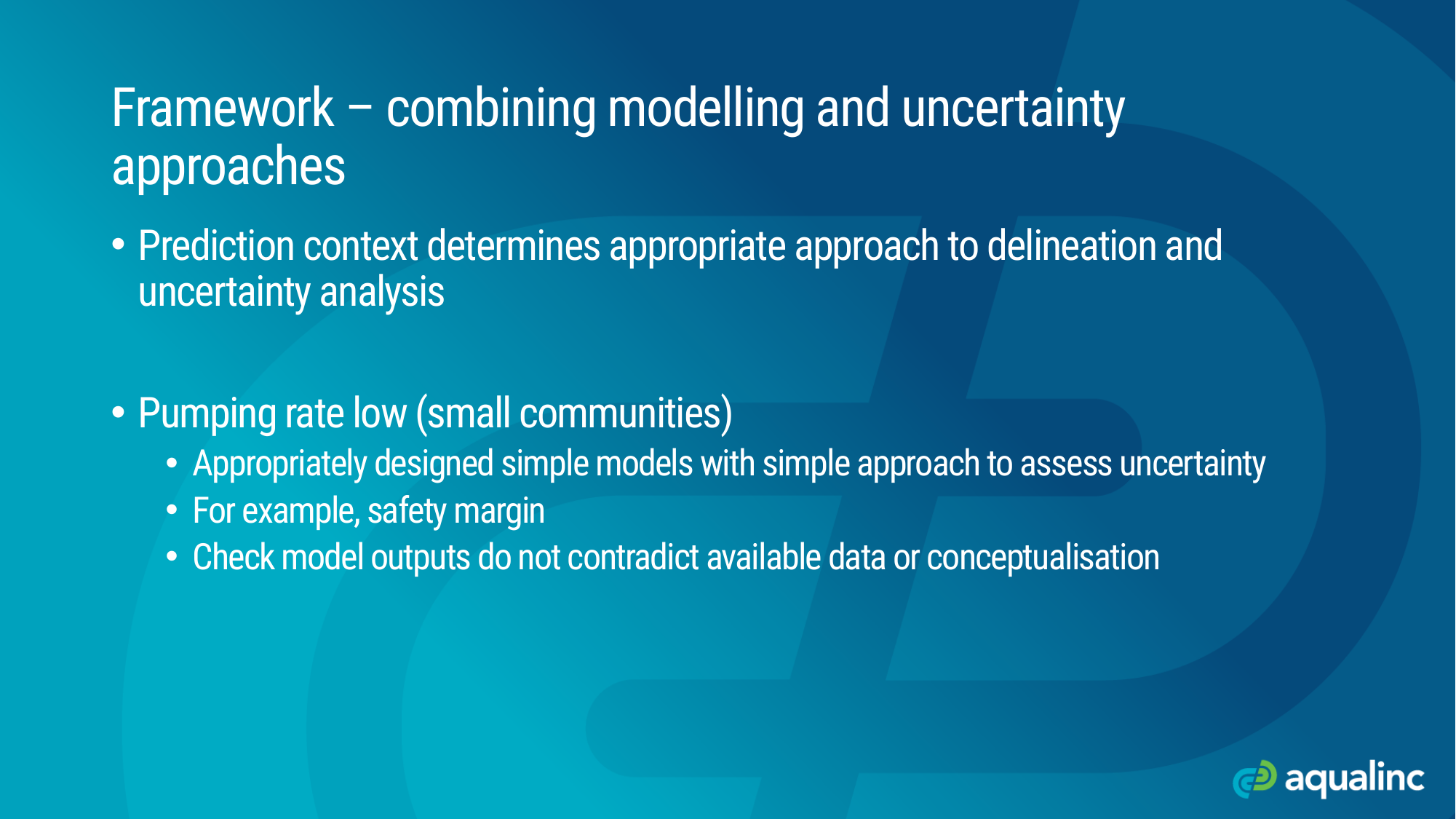

# Framework – combining modelling and uncertainty approaches
Prediction context determines appropriate approach to delineation and uncertainty analysis

Pumping rate low (small communities)
Appropriately designed simple models with simple approach to assess uncertainty
For example, safety margin
Check model outputs do not contradict available data or conceptualisation